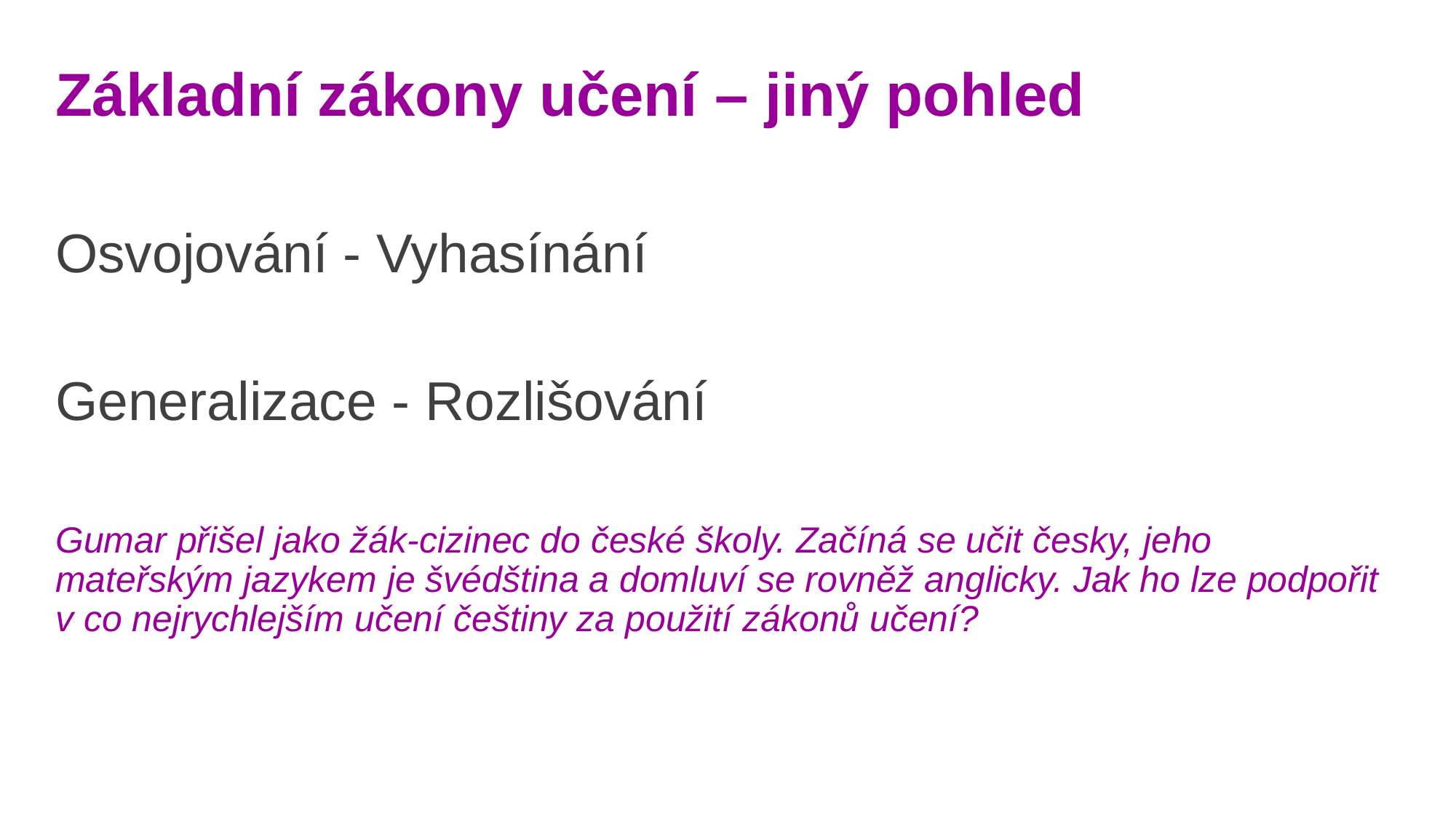

Základní zákony učení – jiný pohled

Osvojování - Vyhasínání

Generalizace - Rozlišování

Gumar přišel jako žák-cizinec do české školy. Začíná se učit česky, jeho mateřským jazykem je švédština a domluví se rovněž anglicky. Jak ho lze podpořit v co nejrychlejším učení češtiny za použití zákonů učení?